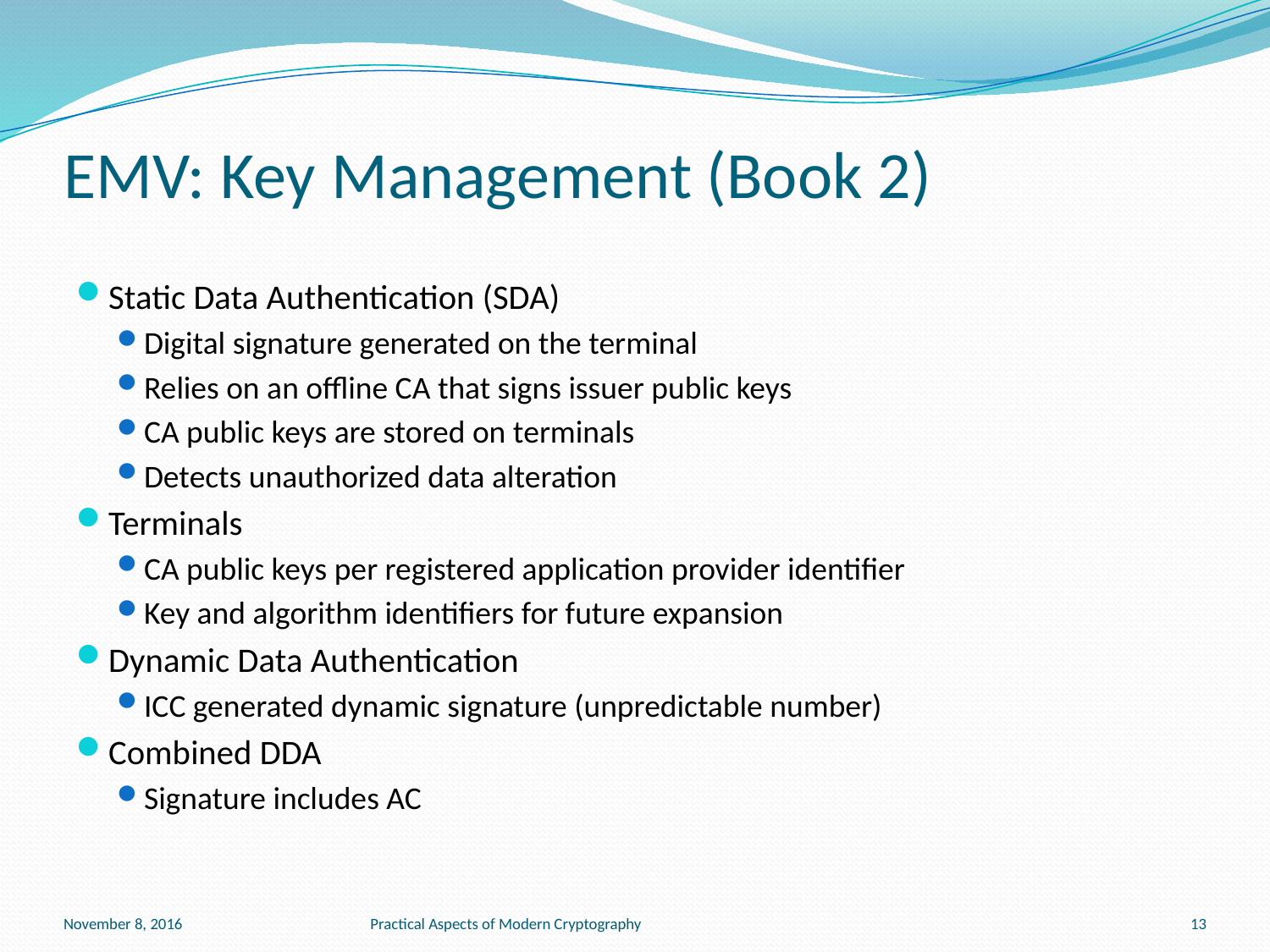

# EMV: Key Management (Book 2)
Static Data Authentication (SDA)
Digital signature generated on the terminal
Relies on an offline CA that signs issuer public keys
CA public keys are stored on terminals
Detects unauthorized data alteration
Terminals
CA public keys per registered application provider identifier
Key and algorithm identifiers for future expansion
Dynamic Data Authentication
ICC generated dynamic signature (unpredictable number)
Combined DDA
Signature includes AC

November 8, 2016
Practical Aspects of Modern Cryptography
13